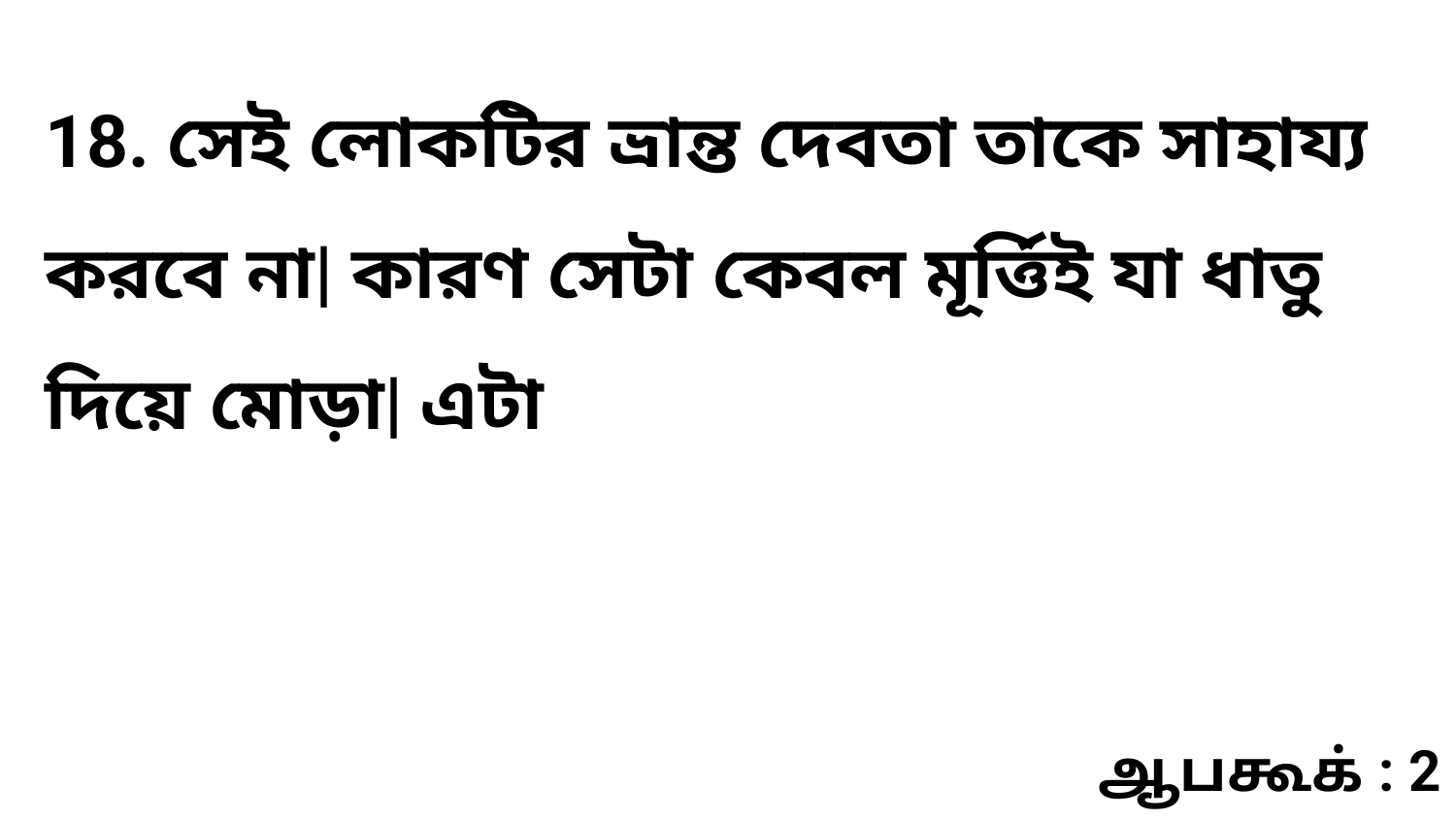

18. সেই লোকটির ভ্রান্ত দেবতা তাকে সাহায্য করবে না| কারণ সেটা কেবল মূর্ত্তিই যা ধাতু দিয়ে মোড়া| এটা
ஆபகூக் : 2